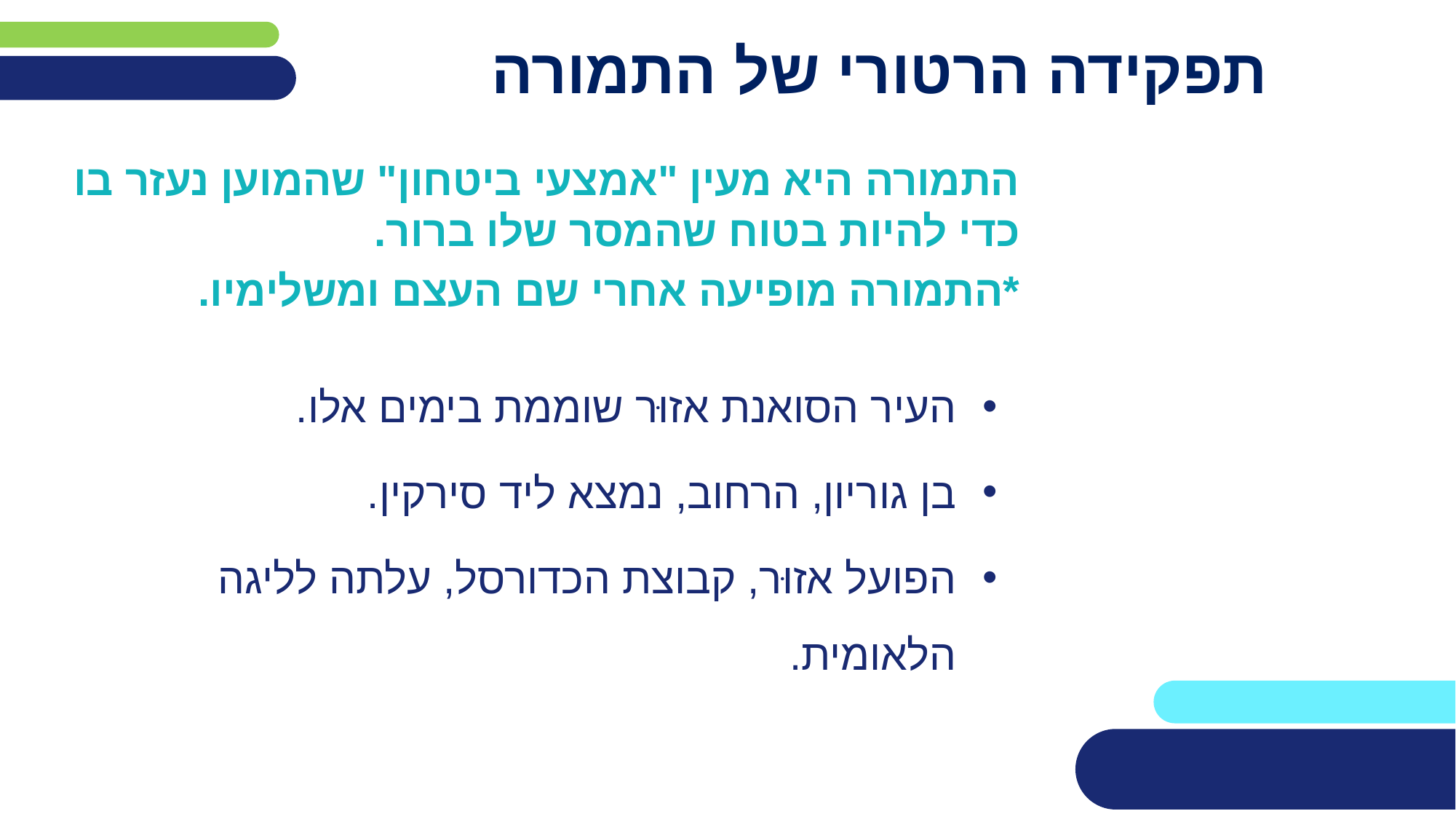

# תפקידה הרטורי של התמורה
התמורה היא מעין "אמצעי ביטחון" שהמוען נעזר בו כדי להיות בטוח שהמסר שלו ברור.
*התמורה מופיעה אחרי שם העצם ומשלימיו.
העיר הסואנת אזוּר שוממת בימים אלו.
בן גוריון, הרחוב, נמצא ליד סירקין.
הפועל אזוּר, קבוצת הכדורסל, עלתה לליגה הלאומית.